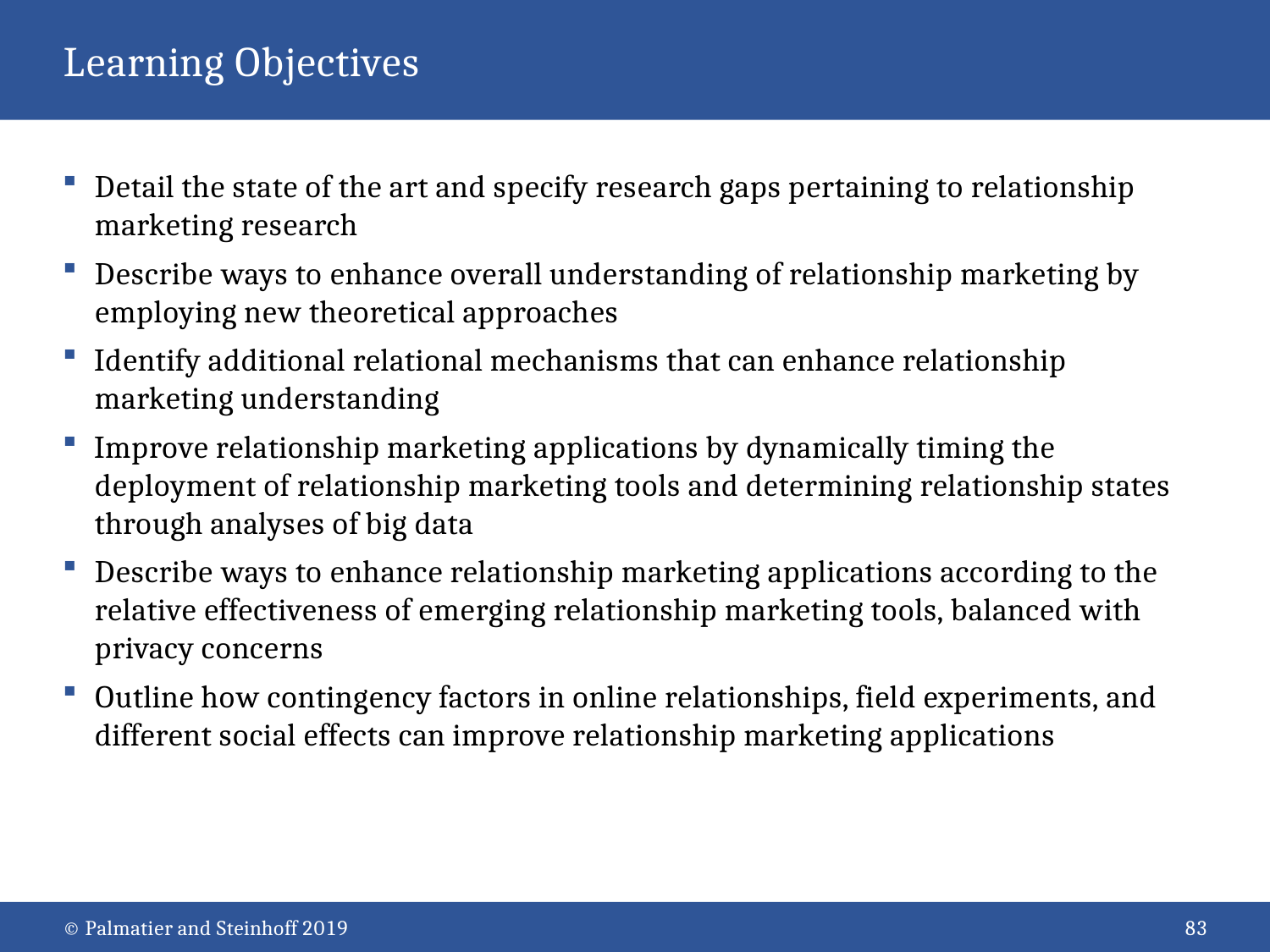

# Learning Objectives
Detail the state of the art and specify research gaps pertaining to relationship marketing research
Describe ways to enhance overall understanding of relationship marketing by employing new theoretical approaches
Identify additional relational mechanisms that can enhance relationship marketing understanding
Improve relationship marketing applications by dynamically timing the deployment of relationship marketing tools and determining relationship states through analyses of big data
Describe ways to enhance relationship marketing applications according to the relative effectiveness of emerging relationship marketing tools, balanced with privacy concerns
Outline how contingency factors in online relationships, field experiments, and different social effects can improve relationship marketing applications
© Palmatier and Steinhoff 2019
83